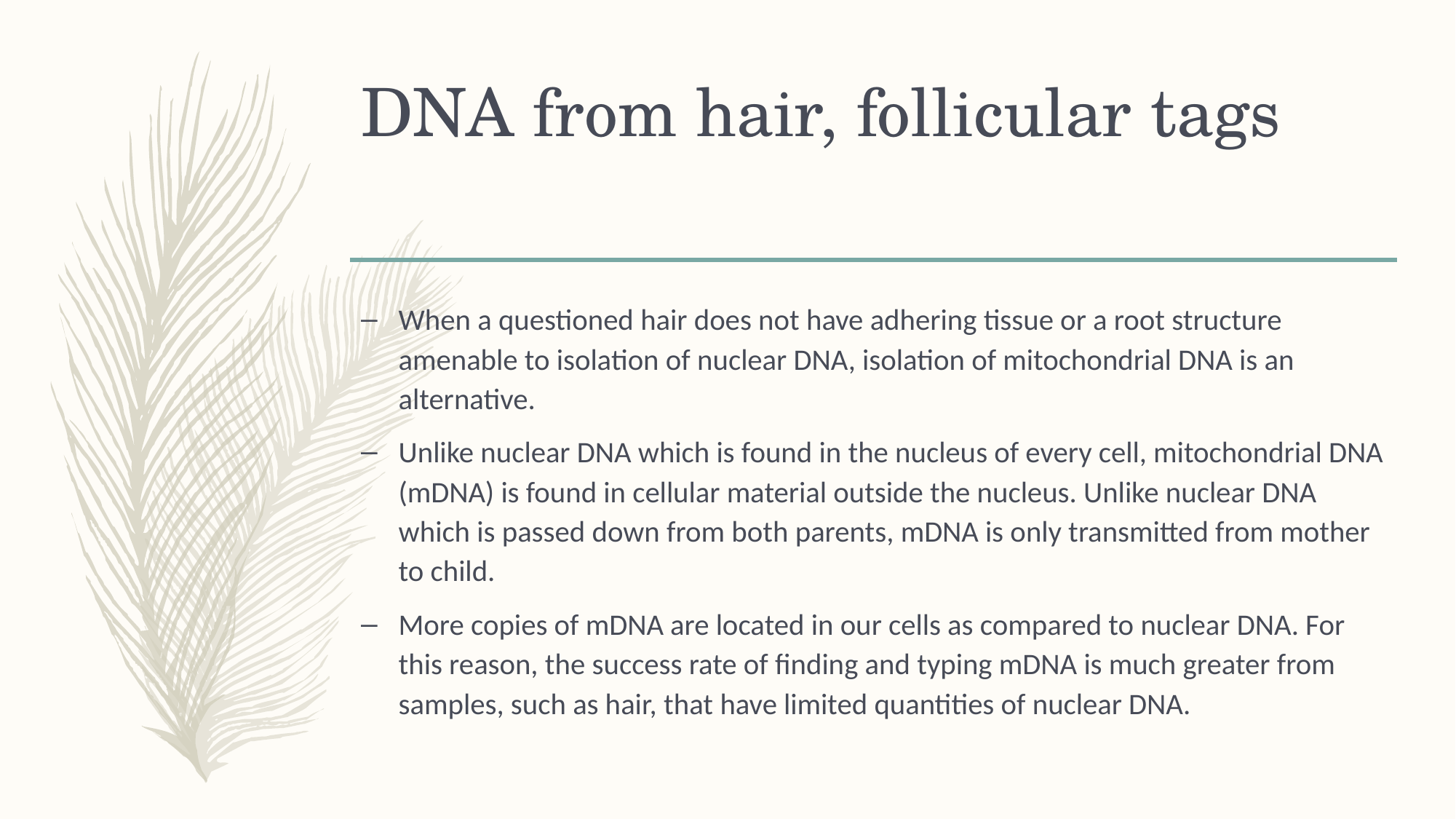

# DNA from hair, follicular tags
When a questioned hair does not have adhering tissue or a root structure amenable to isolation of nuclear DNA, isolation of mitochondrial DNA is an alternative.
Unlike nuclear DNA which is found in the nucleus of every cell, mitochondrial DNA (mDNA) is found in cellular material outside the nucleus. Unlike nuclear DNA which is passed down from both parents, mDNA is only transmitted from mother to child.
More copies of mDNA are located in our cells as compared to nuclear DNA. For this reason, the success rate of finding and typing mDNA is much greater from samples, such as hair, that have limited quantities of nuclear DNA.